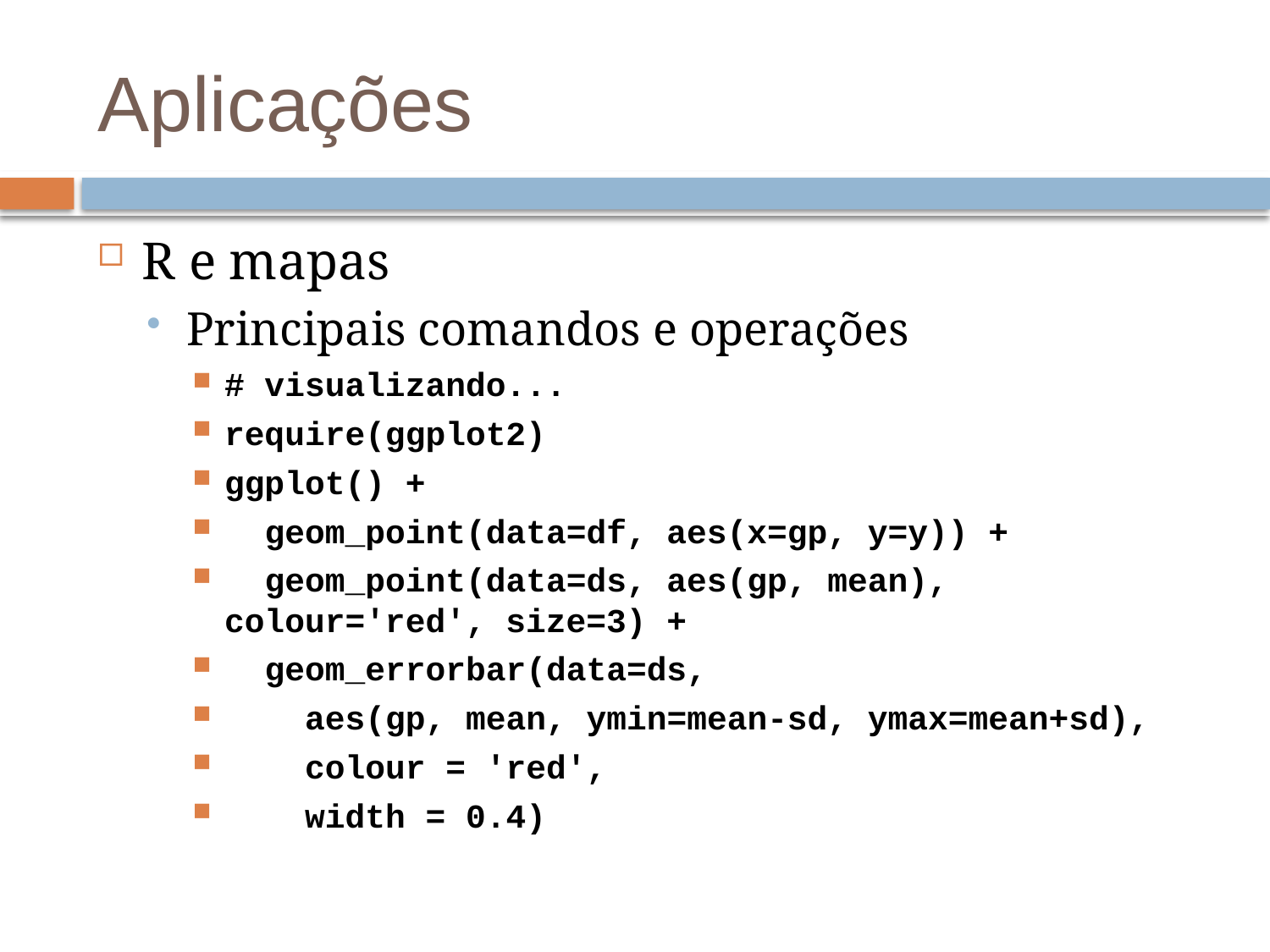

# Aplicações
R e mapas
Principais comandos e operações
# visualizando...
require(ggplot2)
ggplot() +
  geom_point(data=df, aes(x=gp, y=y)) +
  geom_point(data=ds, aes(gp, mean), colour='red', size=3) +
  geom_errorbar(data=ds,
    aes(gp, mean, ymin=mean-sd, ymax=mean+sd),
    colour = 'red',
    width = 0.4)